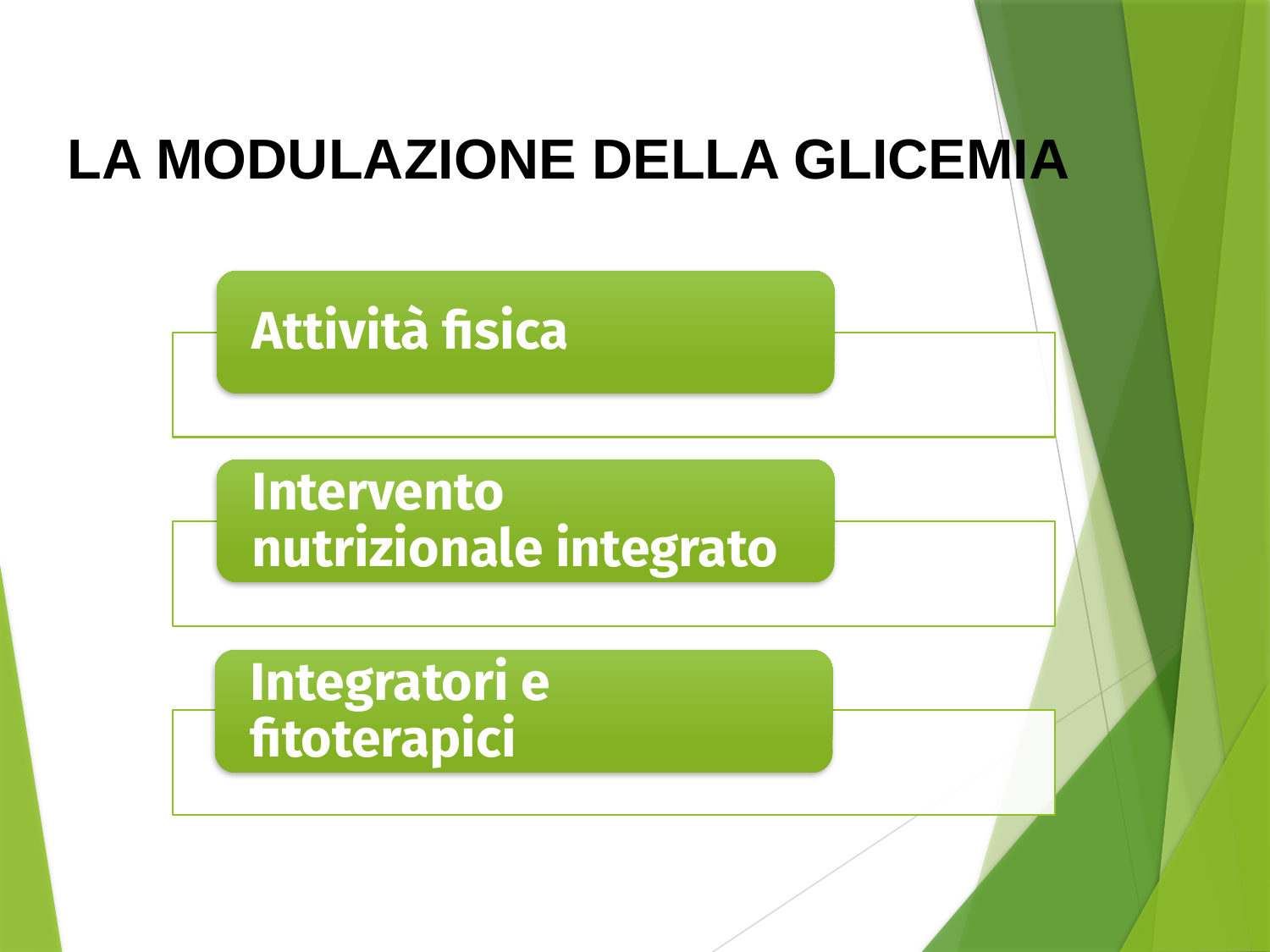

LA MODULAZIONE DELLA GLICEMIA
Attività fisica
Intervento nutrizionale integrato
Integratori e fitoterapici